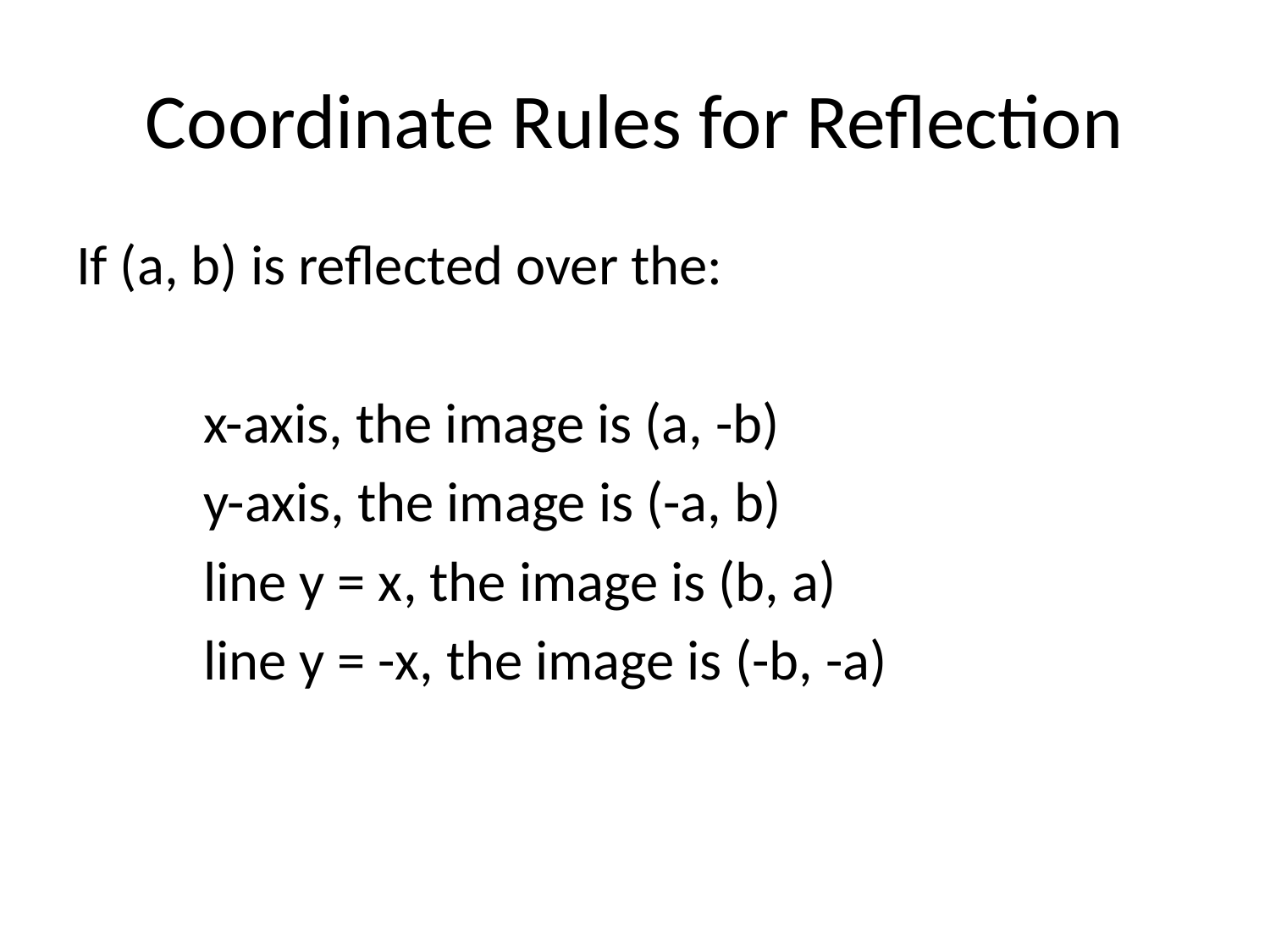

# Coordinate Rules for Reflection
If (a, b) is reflected over the:

	x-axis, the image is (a, -b)
	y-axis, the image is (-a, b)
	line y = x, the image is (b, a)
	line y = -x, the image is (-b, -a)